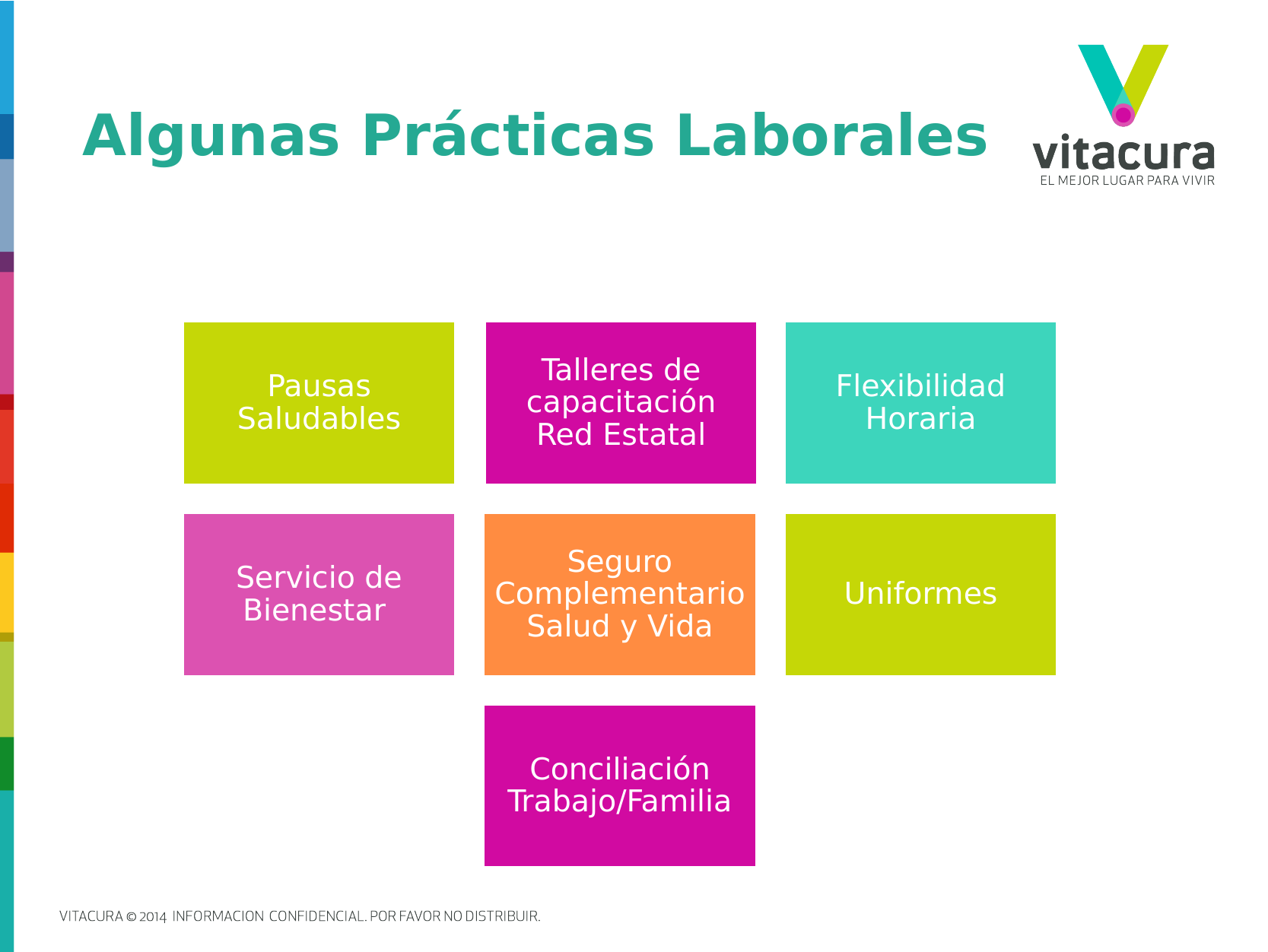

Algunas Prácticas Laborales
Pausas Saludables
Talleres de capacitación Red Estatal
Flexibilidad Horaria
Servicio de Bienestar
Seguro Complementario Salud y Vida
Uniformes
Conciliación Trabajo/Familia